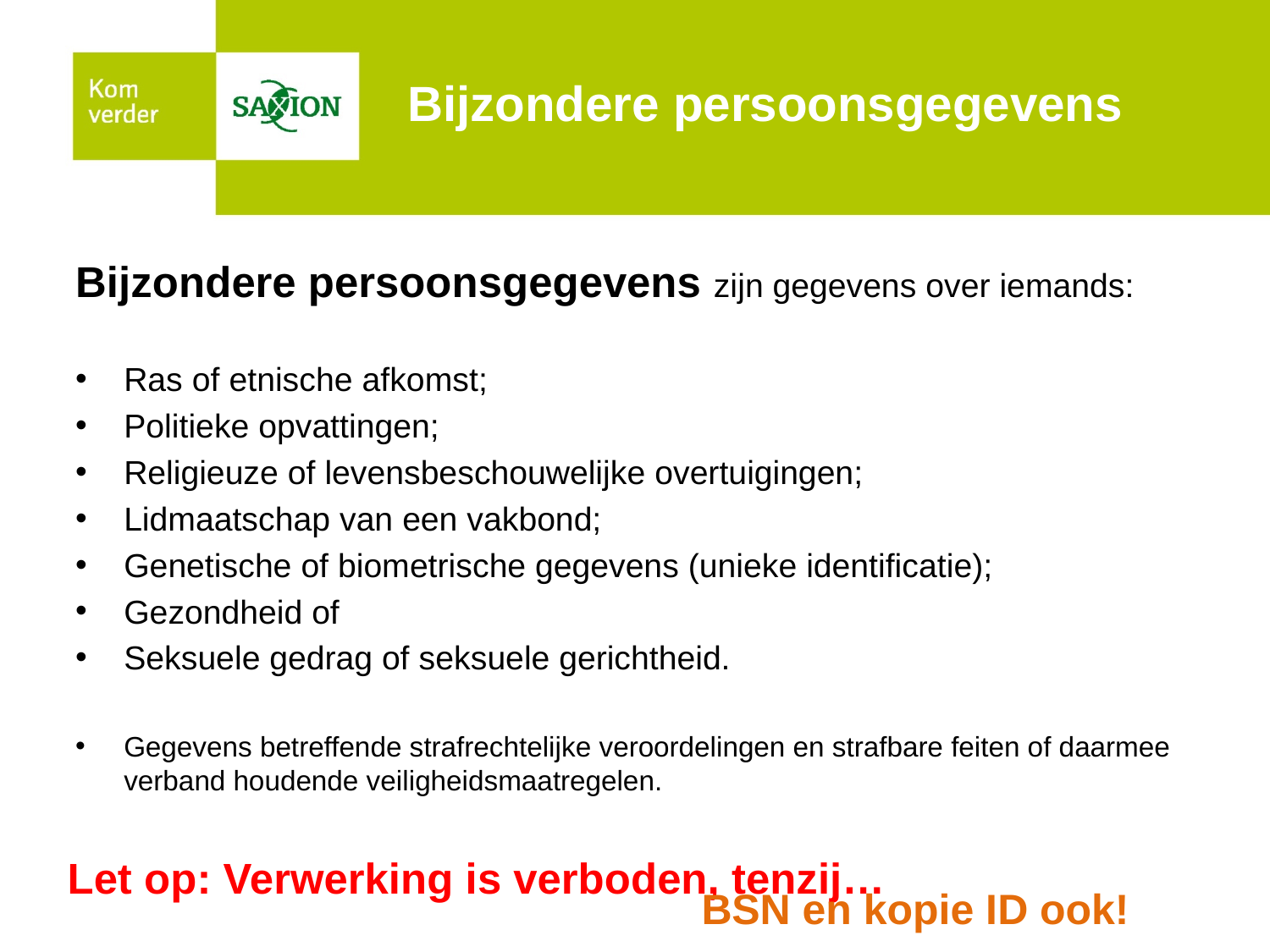

Bijzondere persoonsgegevens

Bijzondere persoonsgegevens zijn gegevens over iemands:

Ras of etnische afkomst;
Politieke opvattingen;
Religieuze of levensbeschouwelijke overtuigingen;
Lidmaatschap van een vakbond;
Genetische of biometrische gegevens (unieke identificatie);
Gezondheid of
Seksuele gedrag of seksuele gerichtheid.

Gegevens betreffende strafrechtelijke veroordelingen en strafbare feiten of daarmee verband houdende veiligheidsmaatregelen.

Let op: Verwerking is verboden, tenzij…

BSN en kopie ID ook!